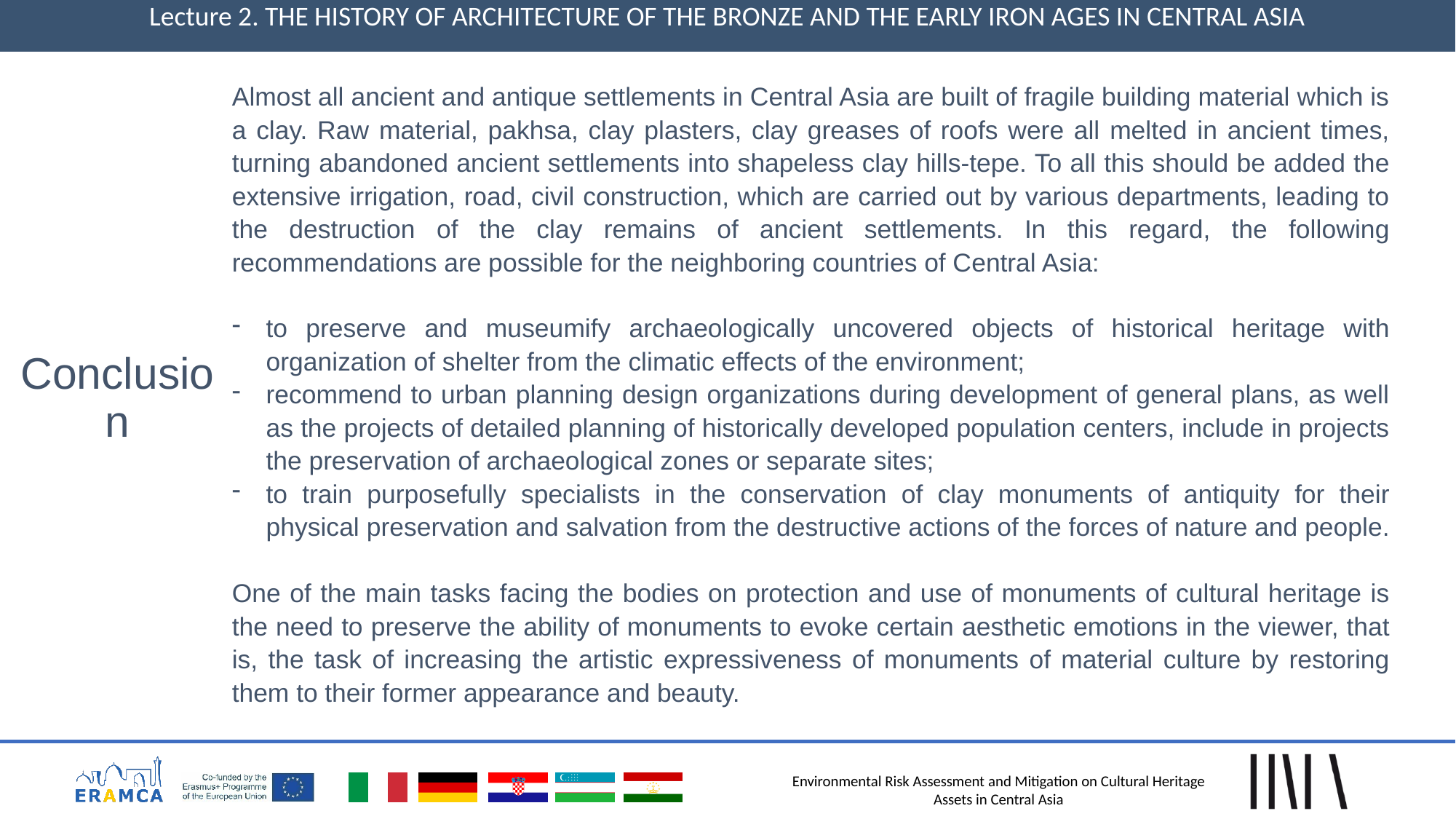

Lecture 2. THE HISTORY OF ARCHITECTURE OF THE BRONZE AND THE EARLY IRON AGES IN CENTRAL ASIA
Almost all ancient and antique settlements in Central Asia are built of fragile building material which is a clay. Raw material, pakhsa, clay plasters, clay greases of roofs were all melted in ancient times, turning abandoned ancient settlements into shapeless clay hills-tepe. To all this should be added the extensive irrigation, road, civil construction, which are carried out by various departments, leading to the destruction of the clay remains of ancient settlements. In this regard, the following recommendations are possible for the neighboring countries of Central Asia:

to preserve and museumify archaeologically uncovered objects of historical heritage with organization of shelter from the climatic effects of the environment;
recommend to urban planning design organizations during development of general plans, as well as the projects of detailed planning of historically developed population centers, include in projects the preservation of archaeological zones or separate sites;
to train purposefully specialists in the conservation of clay monuments of antiquity for their physical preservation and salvation from the destructive actions of the forces of nature and people.

One of the main tasks facing the bodies on protection and use of monuments of cultural heritage is the need to preserve the ability of monuments to evoke certain aesthetic emotions in the viewer, that is, the task of increasing the artistic expressiveness of monuments of material culture by restoring them to their former appearance and beauty.
# Conclusion